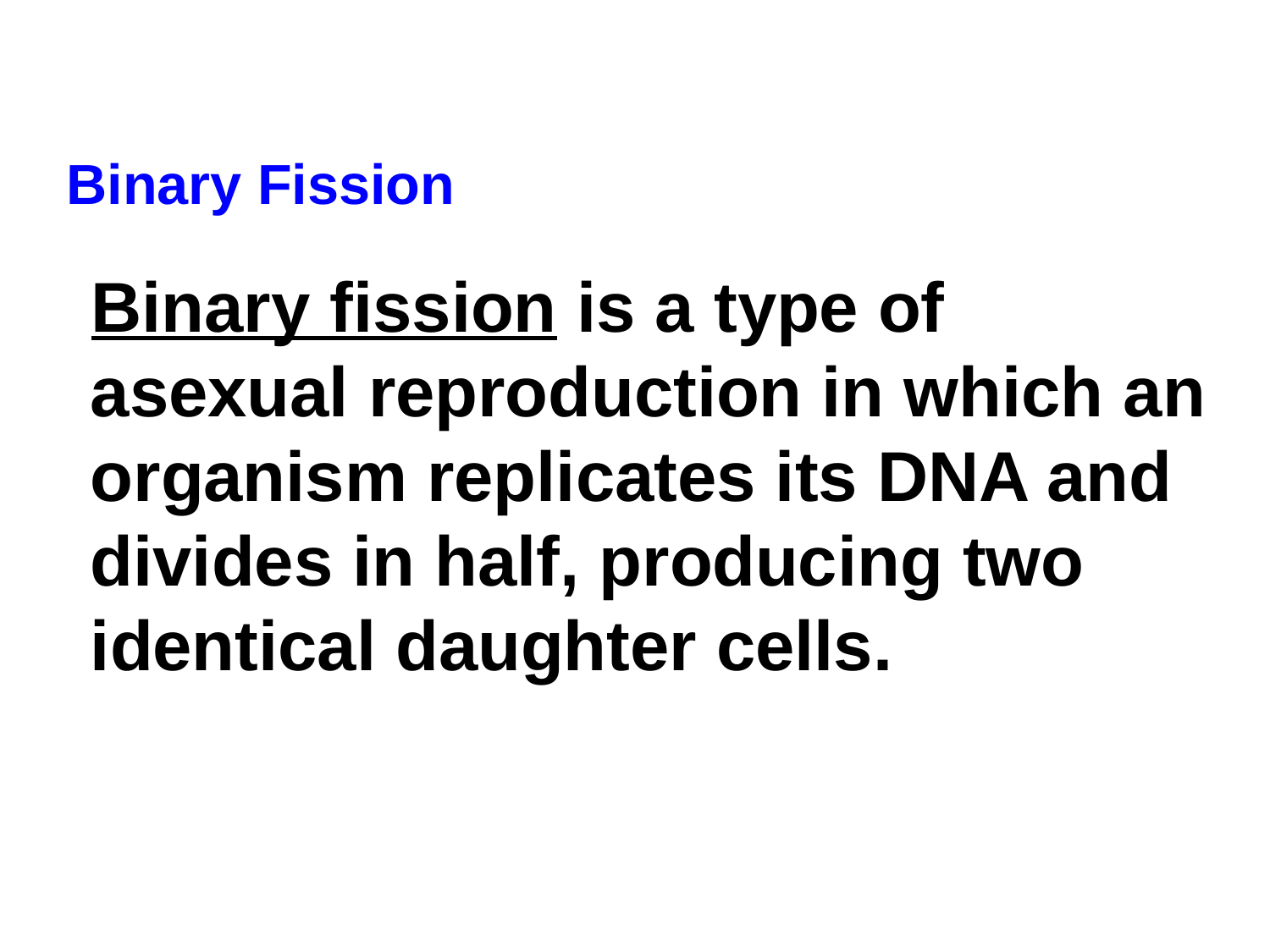

Binary Fission
Binary fission is a type of asexual reproduction in which an organism replicates its DNA and divides in half, producing two identical daughter cells.